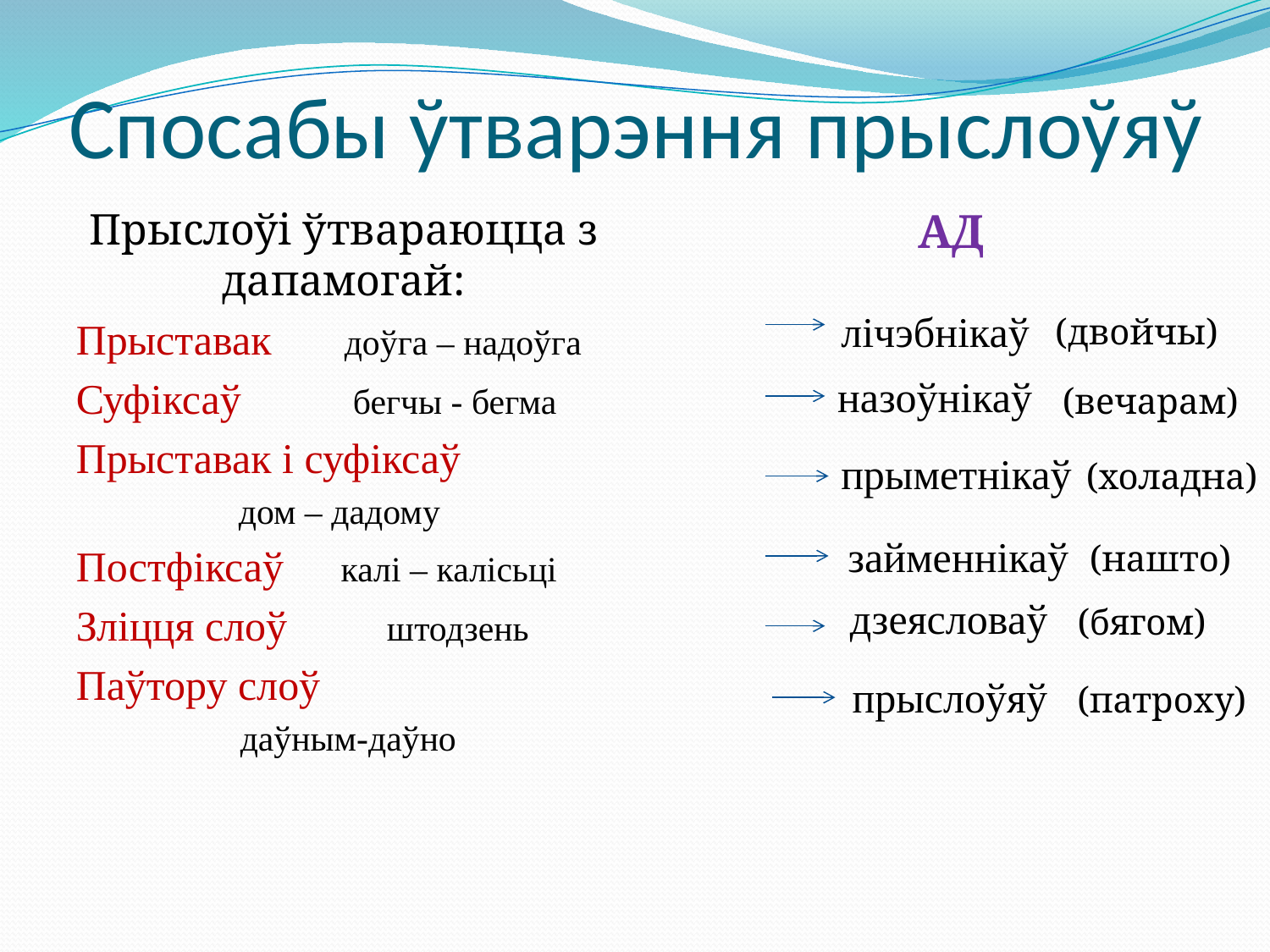

# Спосабы ўтварэння прыслоўяў
Прыслоўі ўтвараюцца з дапамогай:
Прыставак        доўга – надоўга
Суфіксаў            бегчы - бегма
Прыставак і суфіксаў
дом – дадому
Постфіксаў      калі – калісьці
Зліцця слоў           штодзень
Паўтору слоў
 даўным-даўно

АД
лічэбнікаў
(двойчы)
назоўнікаў
(вечарам)
прыметнікаў
(холадна)
займеннікаў
(нашто)
дзеясловаў
(бягом)
прыслоўяў
(патроху)